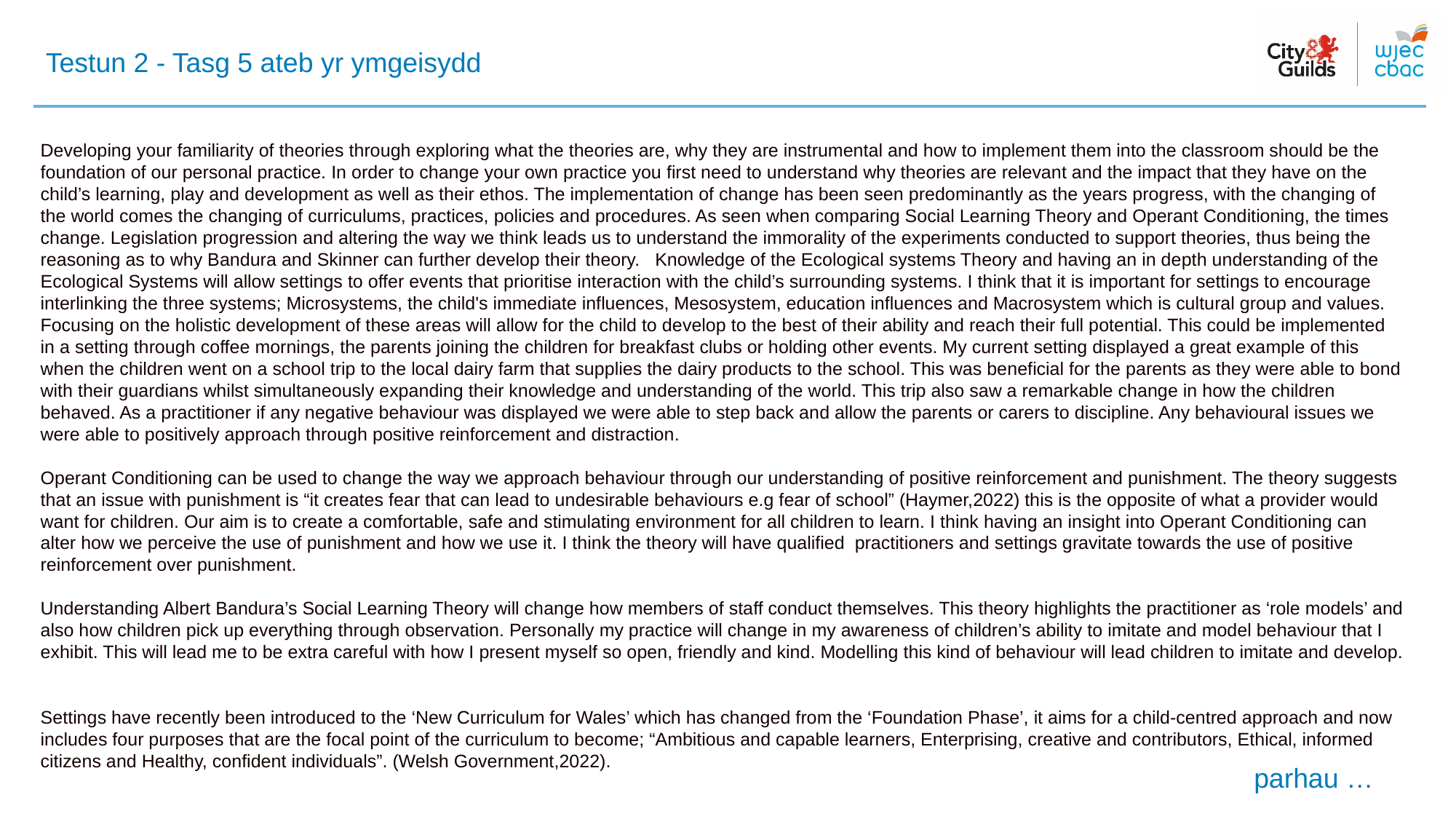

# Testun 2 - Tasg 5 ateb yr ymgeisydd
Developing your familiarity of theories through exploring what the theories are, why they are instrumental and how to implement them into the classroom should be the foundation of our personal practice. In order to change your own practice you first need to understand why theories are relevant and the impact that they have on the child’s learning, play and development as well as their ethos. The implementation of change has been seen predominantly as the years progress, with the changing of the world comes the changing of curriculums, practices, policies and procedures. As seen when comparing Social Learning Theory and Operant Conditioning, the times change. Legislation progression and altering the way we think leads us to understand the immorality of the experiments conducted to support theories, thus being the reasoning as to why Bandura and Skinner can further develop their theory.   Knowledge of the Ecological systems Theory and having an in depth understanding of the Ecological Systems will allow settings to offer events that prioritise interaction with the child’s surrounding systems. I think that it is important for settings to encourage interlinking the three systems; Microsystems, the child's immediate influences, Mesosystem, education influences and Macrosystem which is cultural group and values. Focusing on the holistic development of these areas will allow for the child to develop to the best of their ability and reach their full potential. This could be implemented in a setting through coffee mornings, the parents joining the children for breakfast clubs or holding other events. My current setting displayed a great example of this when the children went on a school trip to the local dairy farm that supplies the dairy products to the school. This was beneficial for the parents as they were able to bond with their guardians whilst simultaneously expanding their knowledge and understanding of the world. This trip also saw a remarkable change in how the children behaved. As a practitioner if any negative behaviour was displayed we were able to step back and allow the parents or carers to discipline. Any behavioural issues we were able to positively approach through positive reinforcement and distraction.

Operant Conditioning can be used to change the way we approach behaviour through our understanding of positive reinforcement and punishment. The theory suggests that an issue with punishment is “it creates fear that can lead to undesirable behaviours e.g fear of school” (Haymer,2022) this is the opposite of what a provider would want for children. Our aim is to create a comfortable, safe and stimulating environment for all children to learn. I think having an insight into Operant Conditioning can alter how we perceive the use of punishment and how we use it. I think the theory will have qualified  practitioners and settings gravitate towards the use of positive reinforcement over punishment.

Understanding Albert Bandura’s Social Learning Theory will change how members of staff conduct themselves. This theory highlights the practitioner as ‘role models’ and also how children pick up everything through observation. Personally my practice will change in my awareness of children’s ability to imitate and model behaviour that I exhibit. This will lead me to be extra careful with how I present myself so open, friendly and kind. Modelling this kind of behaviour will lead children to imitate and develop.

Settings have recently been introduced to the ‘New Curriculum for Wales’ which has changed from the ‘Foundation Phase’, it aims for a child-centred approach and now includes four purposes that are the focal point of the curriculum to become; “Ambitious and capable learners, Enterprising, creative and contributors, Ethical, informed citizens and Healthy, confident individuals”. (Welsh Government,2022).
parhau …